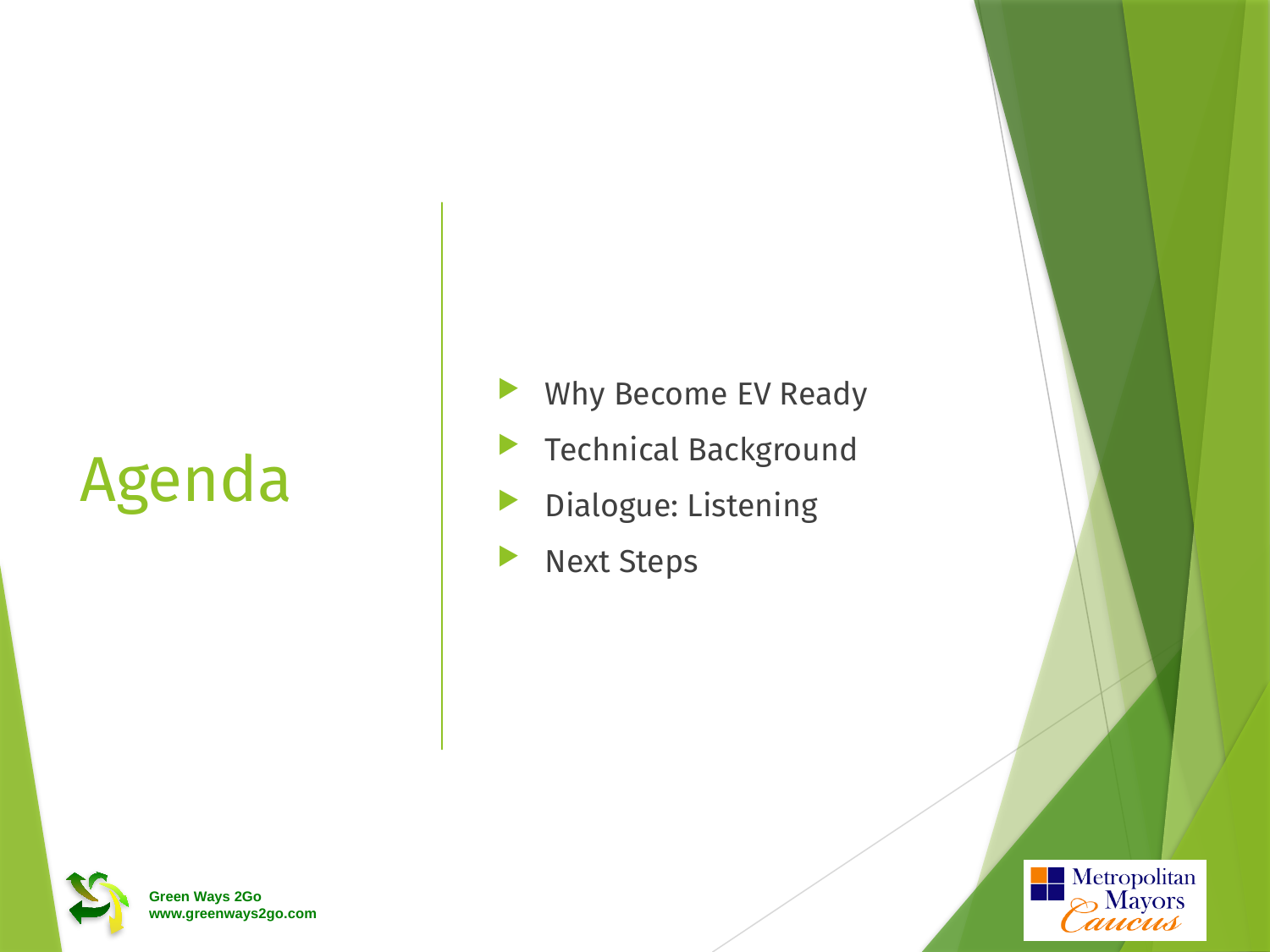

# Agenda
Why Become EV Ready
Technical Background
Dialogue: Listening
Next Steps